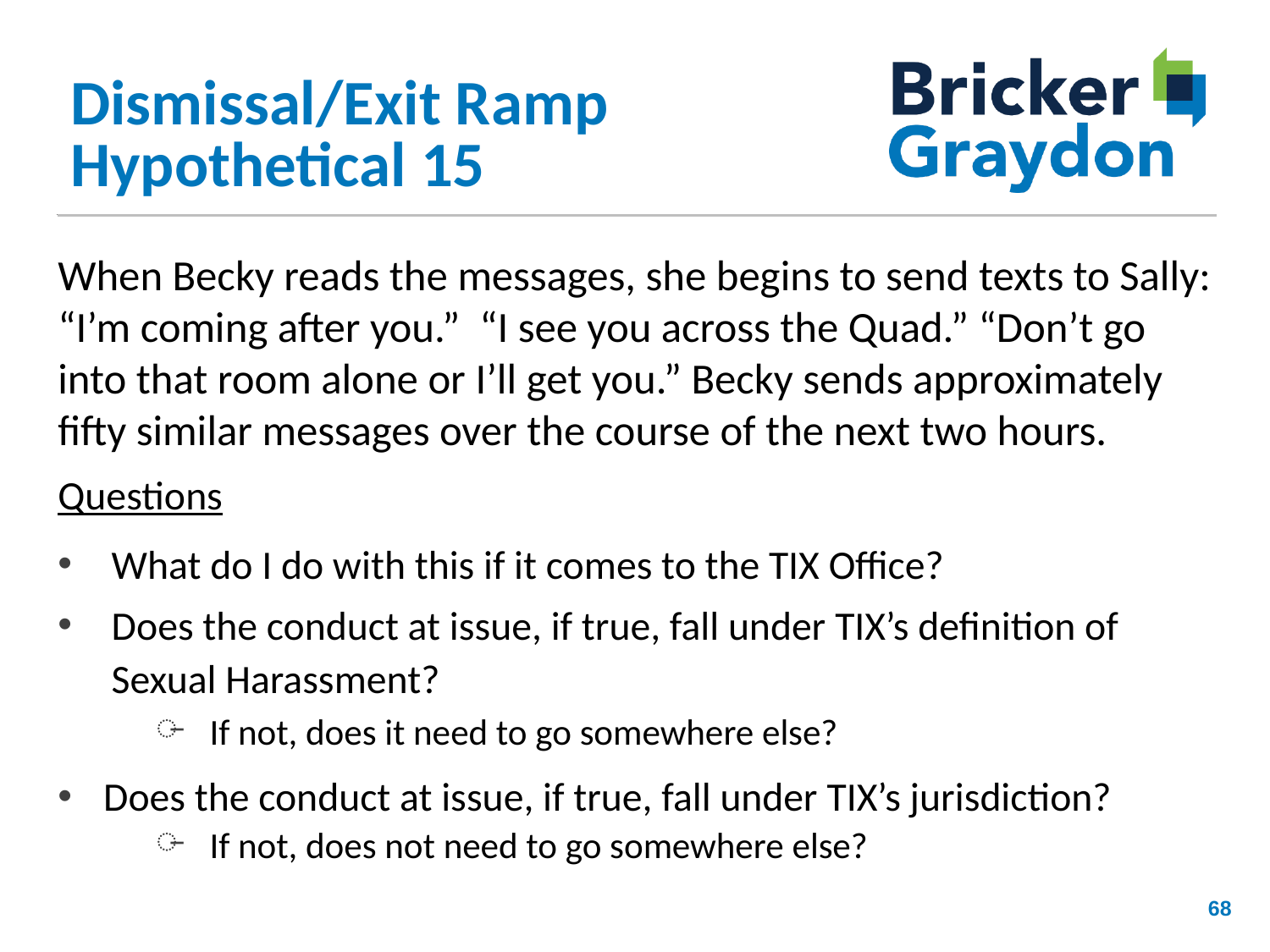

# Dismissal/Exit Ramp Hypothetical 15
When Becky reads the messages, she begins to send texts to Sally: “I’m coming after you.”  “I see you across the Quad.” “Don’t go into that room alone or I’ll get you.” Becky sends approximately fifty similar messages over the course of the next two hours.
Questions
What do I do with this if it comes to the TIX Office?
Does the conduct at issue, if true, fall under TIX’s definition of Sexual Harassment?
If not, does it need to go somewhere else?
Does the conduct at issue, if true, fall under TIX’s jurisdiction?
If not, does not need to go somewhere else?

68